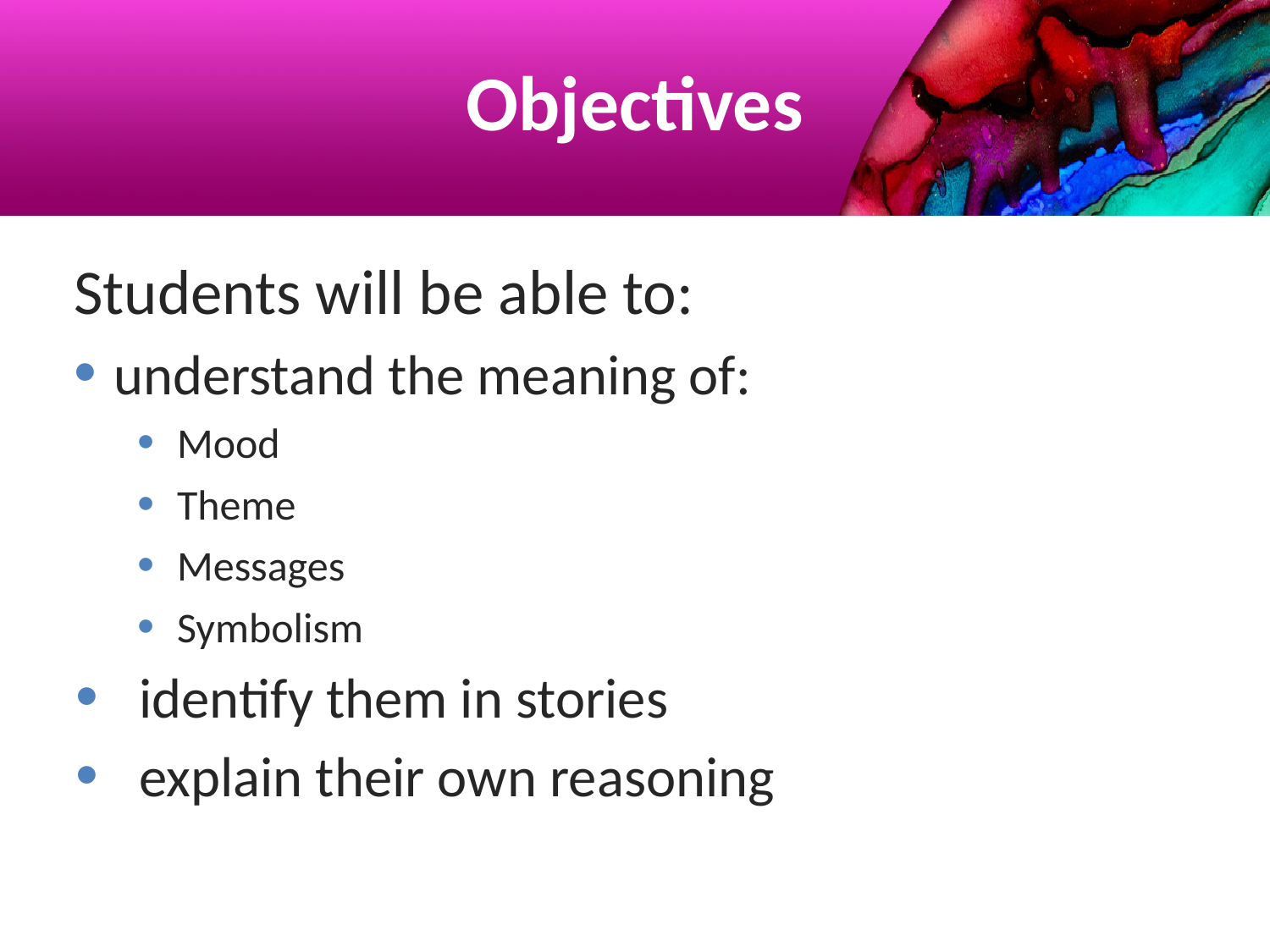

Objectives
Students will be able to:
understand the meaning of:
Mood
Theme
Messages
Symbolism
identify them in stories
explain their own reasoning